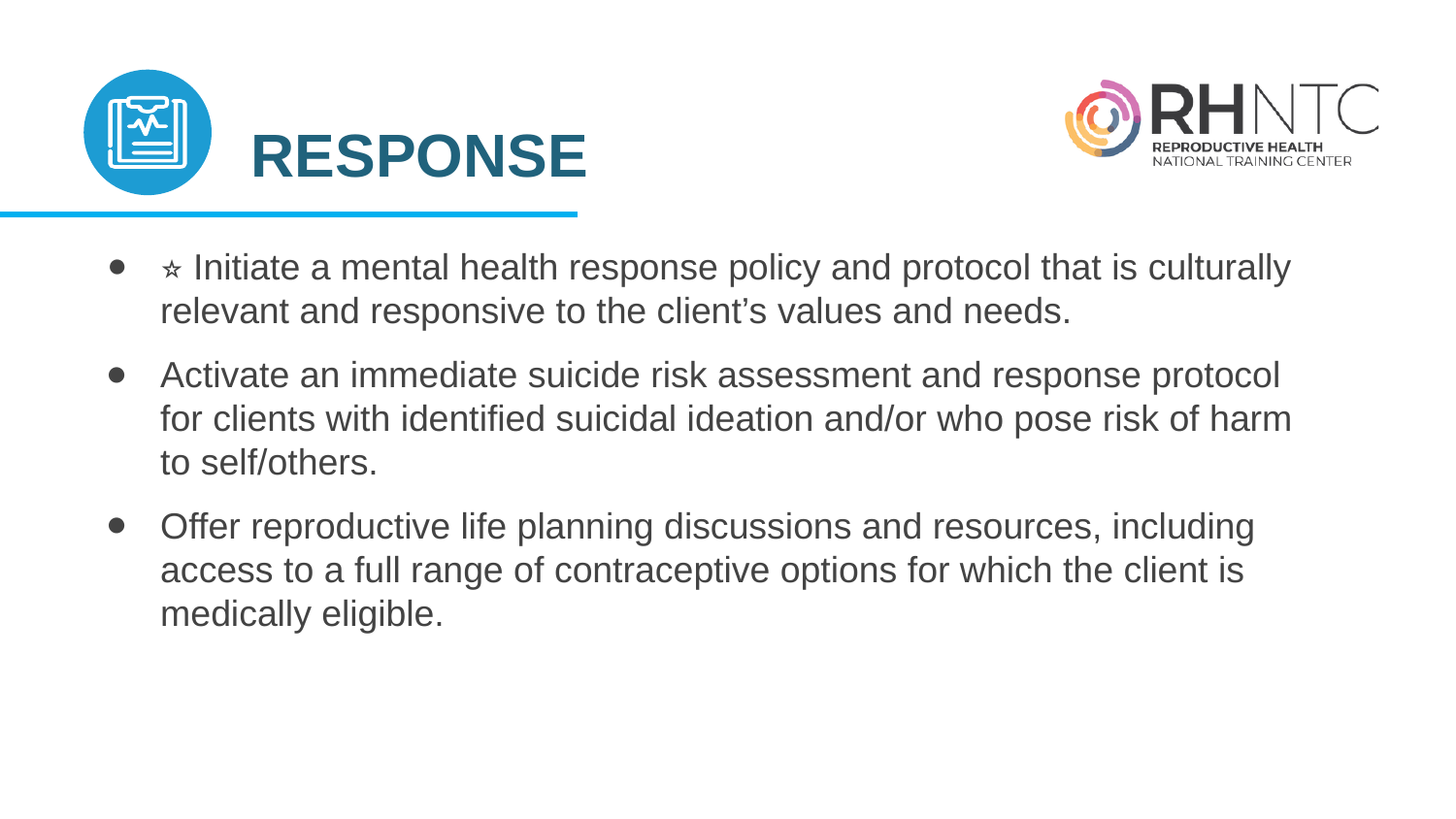

# RESPONSE
⭐ Initiate a mental health response policy and protocol that is culturally relevant and responsive to the client’s values and needs.
Activate an immediate suicide risk assessment and response protocol
for clients with identified suicidal ideation and/or who pose risk of harm
to self/others.
Offer reproductive life planning discussions and resources, including access to a full range of contraceptive options for which the client is medically eligible.